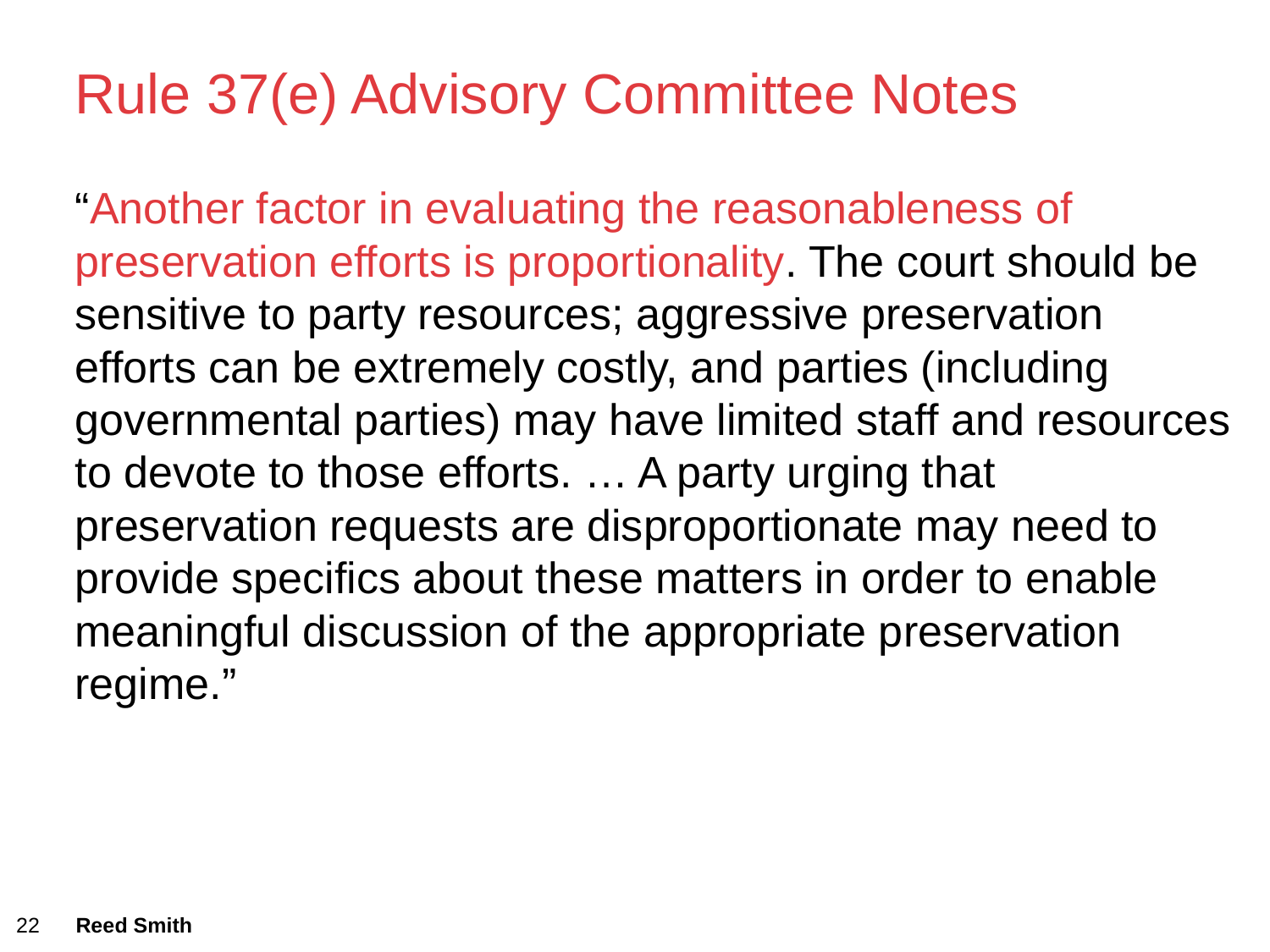

# Rule 37(e) Advisory Committee Notes
“Another factor in evaluating the reasonableness of preservation efforts is proportionality. The court should be sensitive to party resources; aggressive preservation efforts can be extremely costly, and parties (including governmental parties) may have limited staff and resources to devote to those efforts. … A party urging that preservation requests are disproportionate may need to provide specifics about these matters in order to enable meaningful discussion of the appropriate preservation regime.”
22